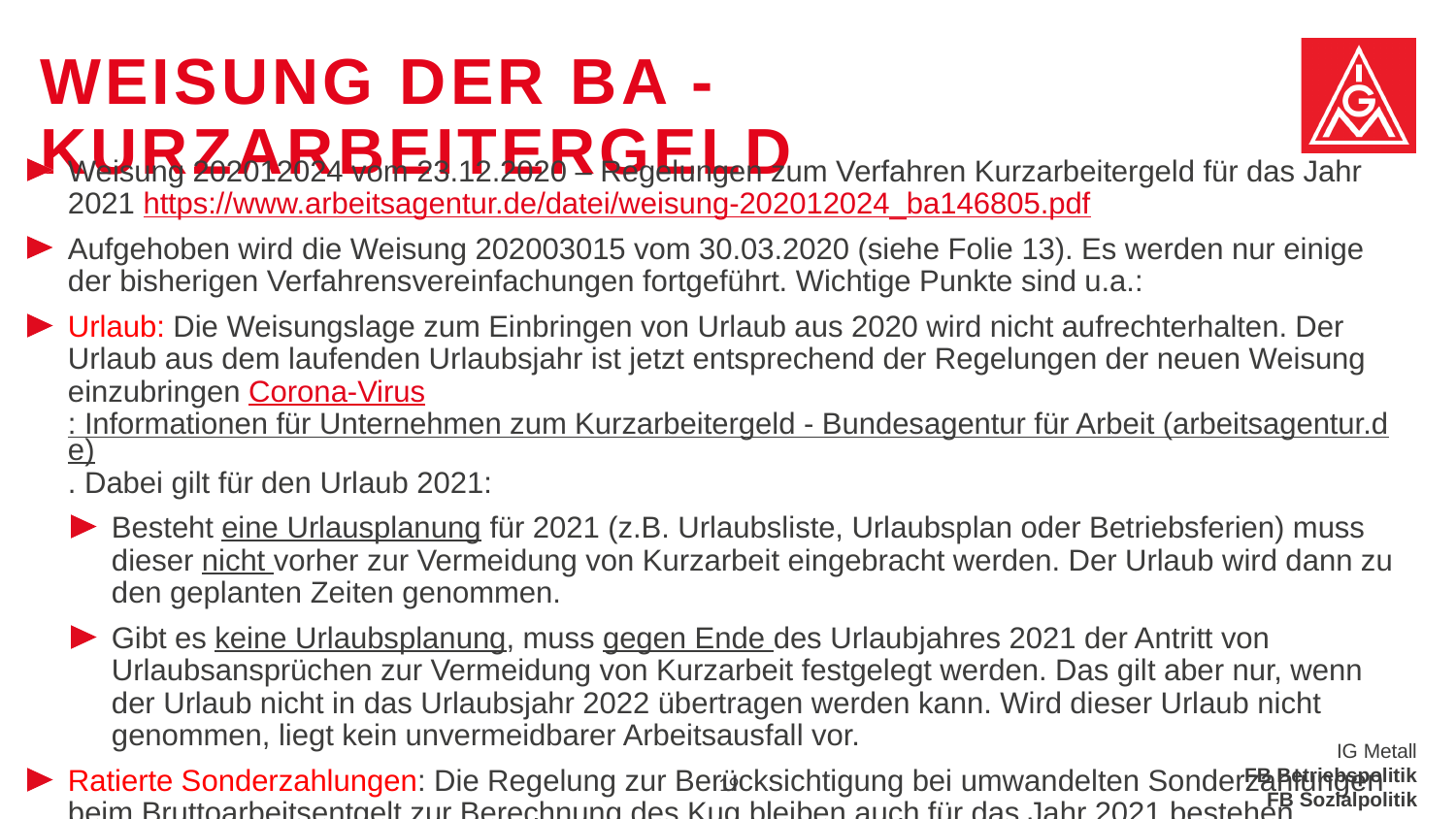

# Weisung der BA - Kurzarbeitergeld
Weisung 202012024 vom 23.12.2020 – Regelungen zum Verfahren Kurzarbeitergeld für das Jahr 2021 https://www.arbeitsagentur.de/datei/weisung-202012024_ba146805.pdf
Aufgehoben wird die Weisung 202003015 vom 30.03.2020 (siehe Folie 13). Es werden nur einige der bisherigen Verfahrensvereinfachungen fortgeführt. Wichtige Punkte sind u.a.:
Urlaub: Die Weisungslage zum Einbringen von Urlaub aus 2020 wird nicht aufrechterhalten. Der Urlaub aus dem laufenden Urlaubsjahr ist jetzt entsprechend der Regelungen der neuen Weisung einzubringen Corona-Virus: Informationen für Unternehmen zum Kurzarbeitergeld - Bundesagentur für Arbeit (arbeitsagentur.de). Dabei gilt für den Urlaub 2021:
Besteht eine Urlausplanung für 2021 (z.B. Urlaubsliste, Urlaubsplan oder Betriebsferien) muss dieser nicht vorher zur Vermeidung von Kurzarbeit eingebracht werden. Der Urlaub wird dann zu den geplanten Zeiten genommen.
Gibt es keine Urlaubsplanung, muss gegen Ende des Urlaubjahres 2021 der Antritt von Urlaubsansprüchen zur Vermeidung von Kurzarbeit festgelegt werden. Das gilt aber nur, wenn der Urlaub nicht in das Urlaubsjahr 2022 übertragen werden kann. Wird dieser Urlaub nicht genommen, liegt kein unvermeidbarer Arbeitsausfall vor.
Ratierte Sonderzahlungen: Die Regelung zur Berücksichtigung bei umwandelten Sonderzahlungen beim Bruttoarbeitsentgelt zur Berechnung des Kug bleiben auch für das Jahr 2021 bestehen.